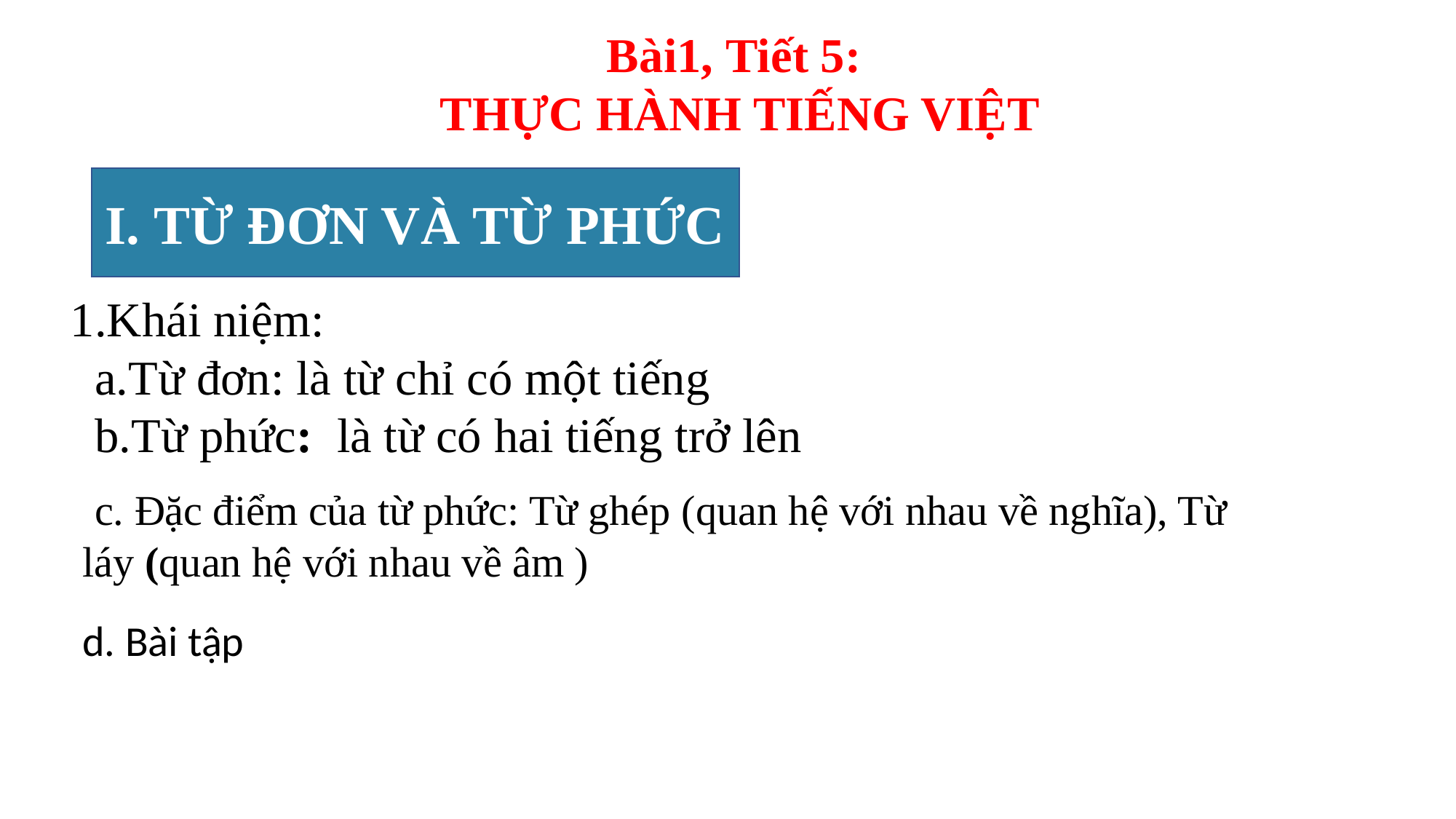

Bài1, Tiết 5:
THỰC HÀNH TIẾNG VIỆT
I. TỪ ĐƠN VÀ TỪ PHỨC
1.Khái niệm:
  a.Từ đơn: là từ chỉ có một tiếng
  b.Từ phức:  là từ có hai tiếng trở lên

 c. Đặc điểm của từ phức: Từ ghép (quan hệ với nhau về nghĩa), Từ láy (quan hệ với nhau về âm )
d. Bài tập